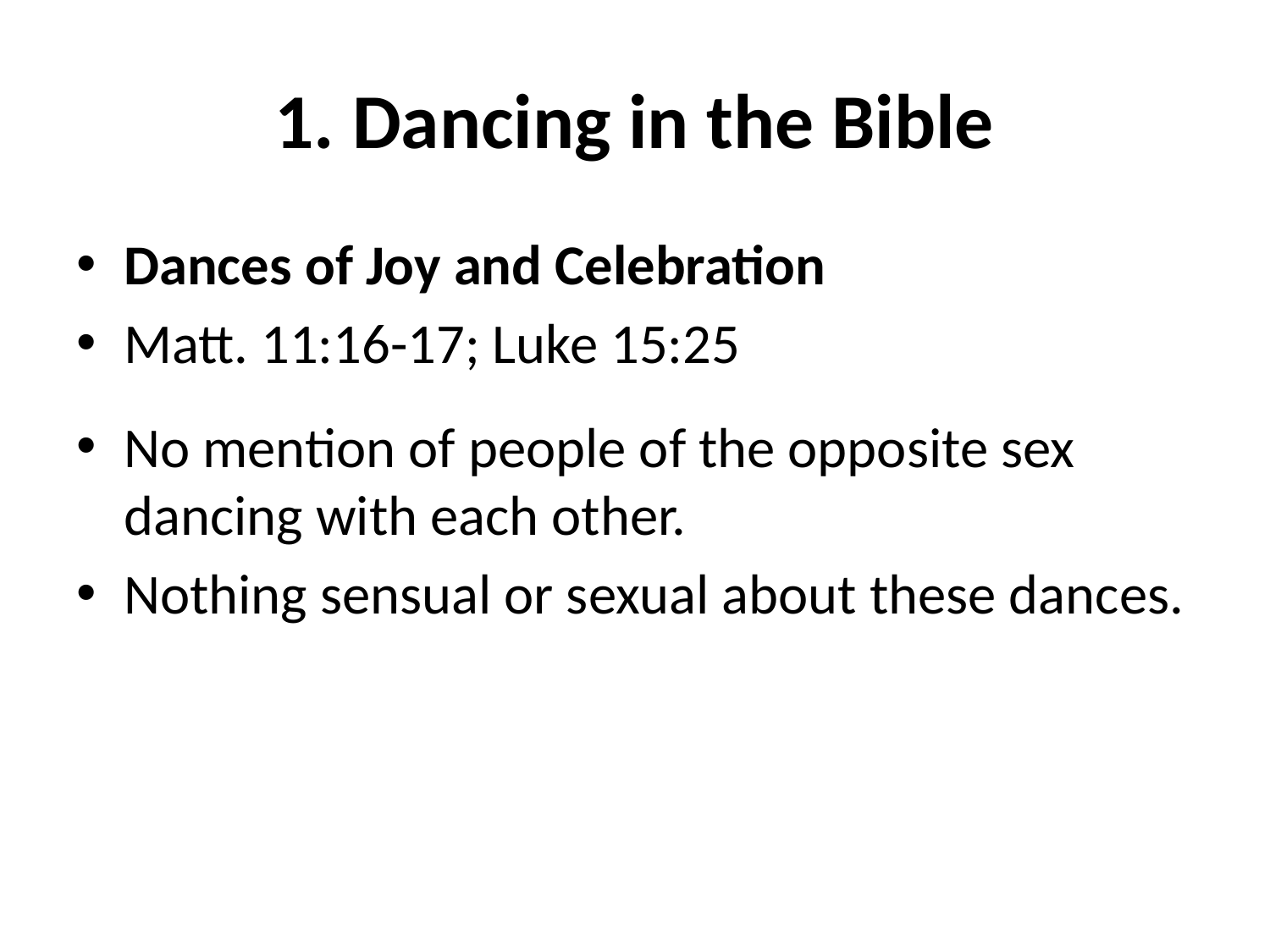

# 1. Dancing in the Bible
Dances of Joy and Celebration
Matt. 11:16-17; Luke 15:25

No mention of people of the opposite sex dancing with each other.
Nothing sensual or sexual about these dances.